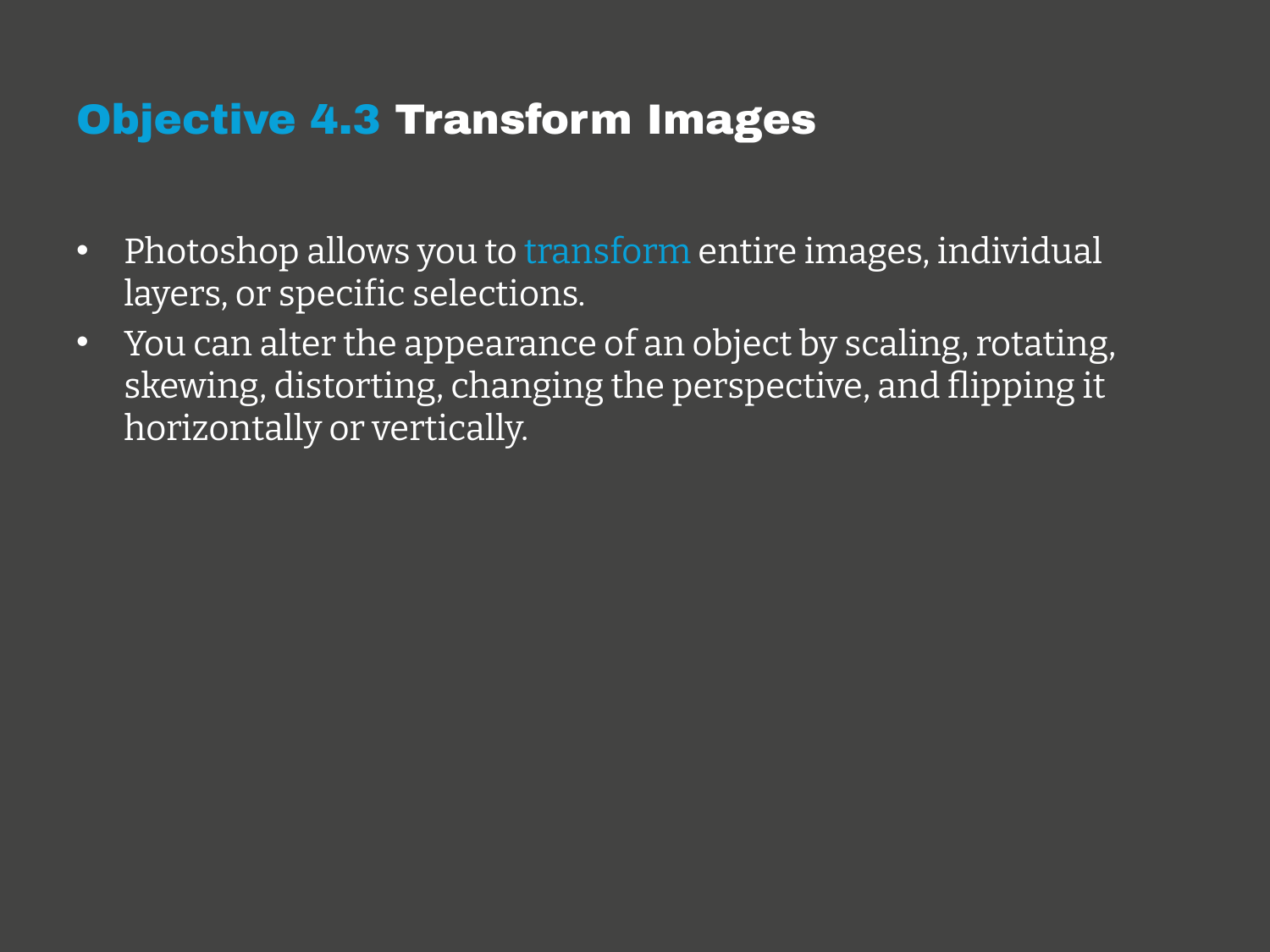

# Objective 4.3 Transform Images
Photoshop allows you to transform entire images, individual layers, or specific selections.
You can alter the appearance of an object by scaling, rotating, skewing, distorting, changing the perspective, and flipping it horizontally or vertically.